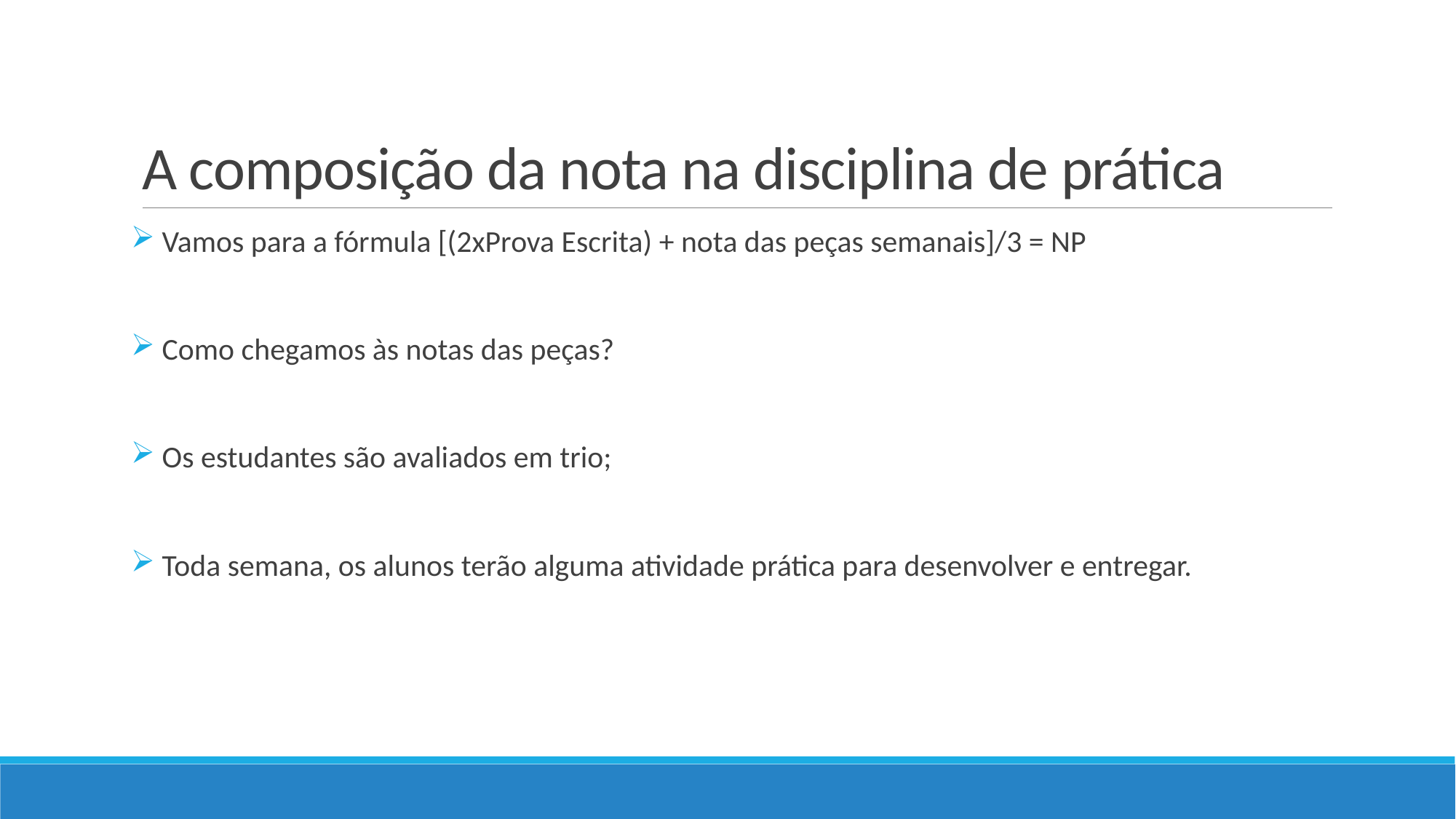

# A composição da nota na disciplina de prática
 Vamos para a fórmula [(2xProva Escrita) + nota das peças semanais]/3 = NP

 Como chegamos às notas das peças?

 Os estudantes são avaliados em trio;

 Toda semana, os alunos terão alguma atividade prática para desenvolver e entregar.